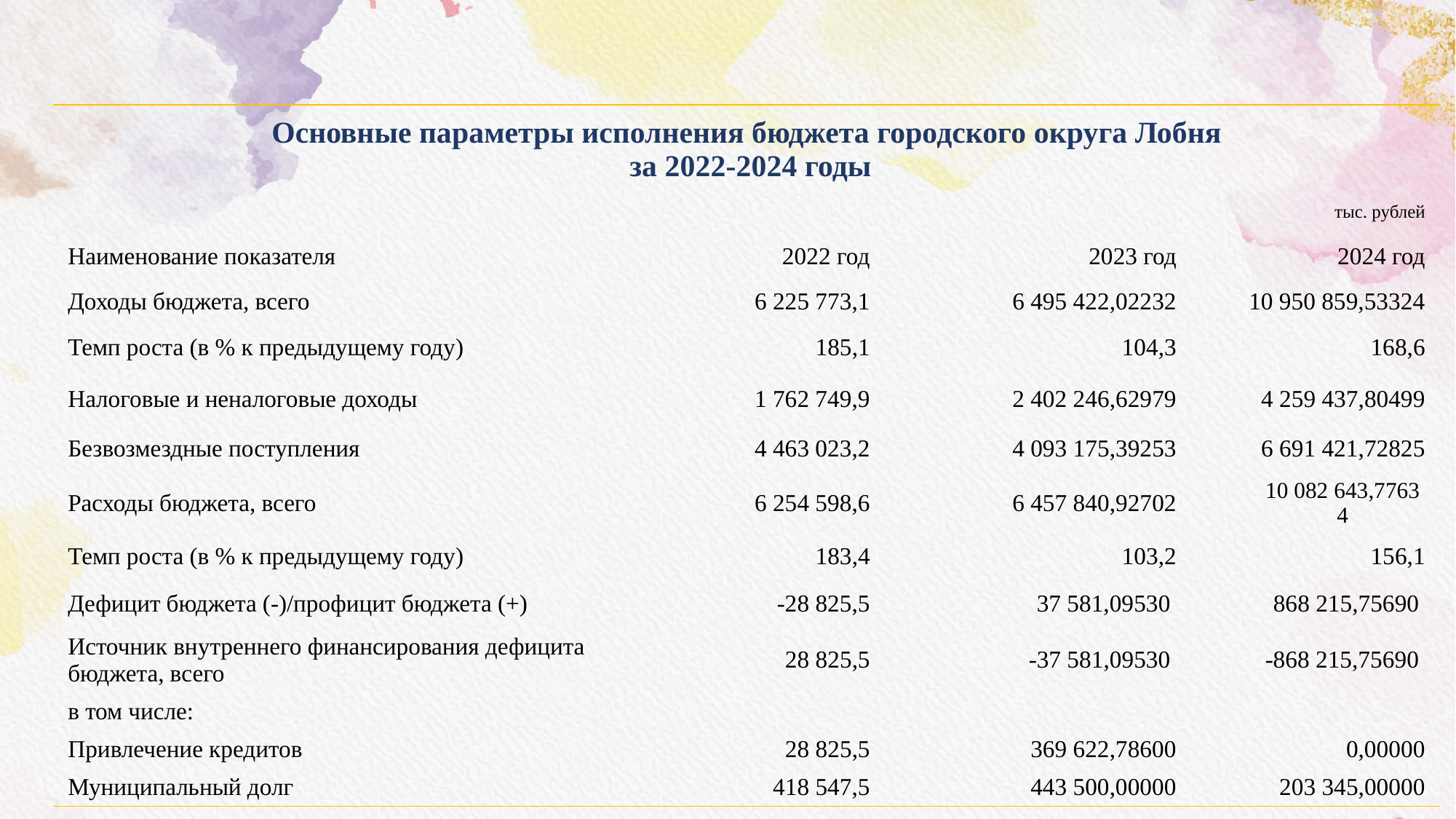

| Основные параметры исполнения бюджета городского округа Лобня за 2022-2024 годы |  |  |  |
| --- | --- | --- | --- |
| тыс. рублей |  |  |  |
| Наименование показателя | 2022 год | 2023 год | 2024 год |
| Доходы бюджета, всего | 6 225 773,1 | 6 495 422,02232 | 10 950 859,53324 |
| Темп роста (в % к предыдущему году) | 185,1 | 104,3 | 168,6 |
| Налоговые и неналоговые доходы | 1 762 749,9 | 2 402 246,62979 | 4 259 437,80499 |
| Безвозмездные поступления | 4 463 023,2 | 4 093 175,39253 | 6 691 421,72825 |
| Расходы бюджета, всего | 6 254 598,6 | 6 457 840,92702 | 10 082 643,77634 |
| Темп роста (в % к предыдущему году) | 183,4 | 103,2 | 156,1 |
| Дефицит бюджета (-)/профицит бюджета (+) | -28 825,5 | 37 581,09530 | 868 215,75690 |
| Источник внутреннего финансирования дефицита бюджета, всего | 28 825,5 | -37 581,09530 | -868 215,75690 |
| в том числе: |  |  |  |
| Привлечение кредитов | 28 825,5 | 369 622,78600 | 0,00000 |
| Муниципальный долг | 418 547,5 | 443 500,00000 | 203 345,00000 |